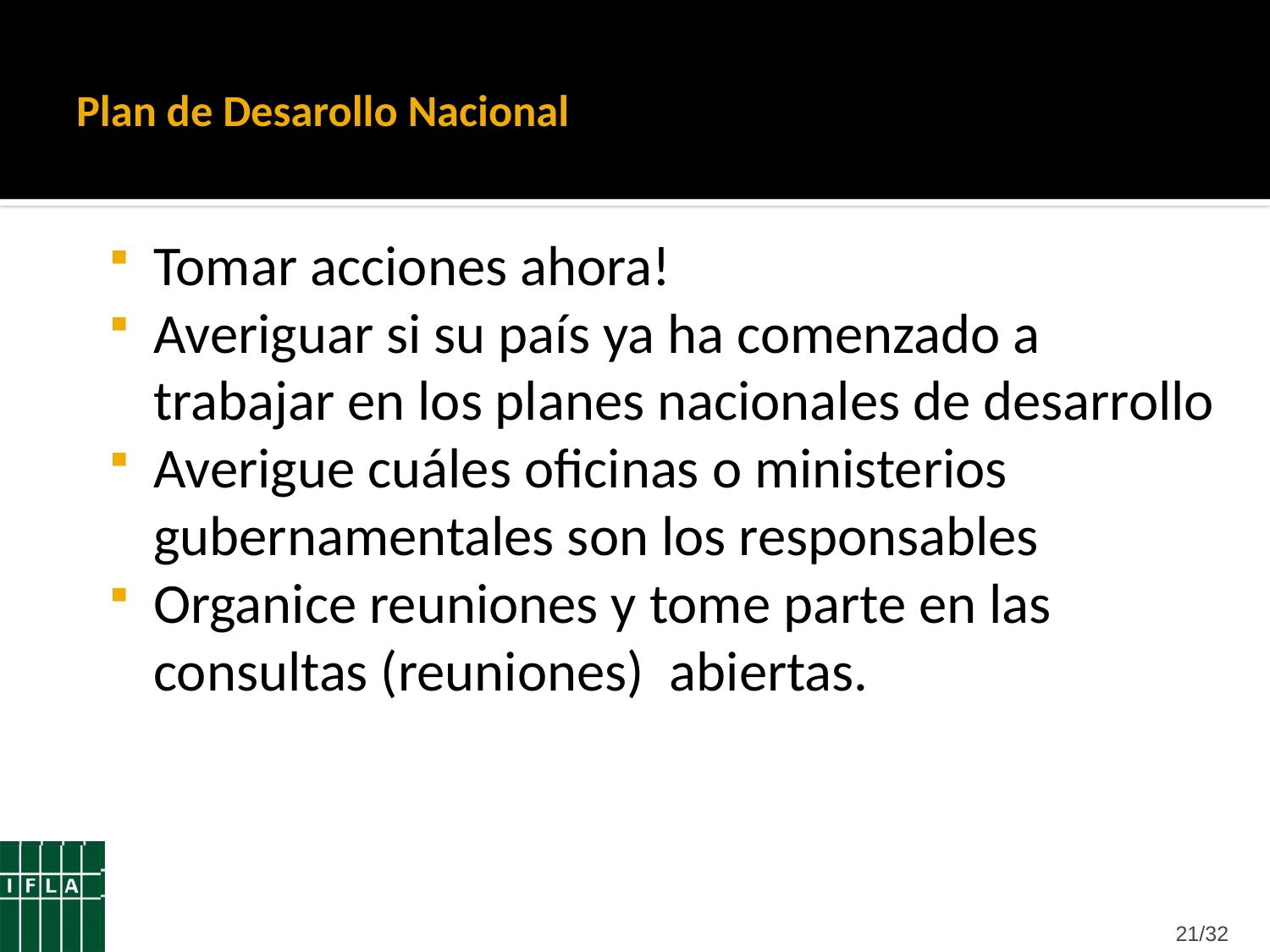

# Plan de Desarollo Nacional
Tomar acciones ahora!
Averiguar si su país ya ha comenzado a trabajar en los planes nacionales de desarrollo
Averigue cuáles oficinas o ministerios gubernamentales son los responsables
Organice reuniones y tome parte en las consultas (reuniones)  abiertas.

21